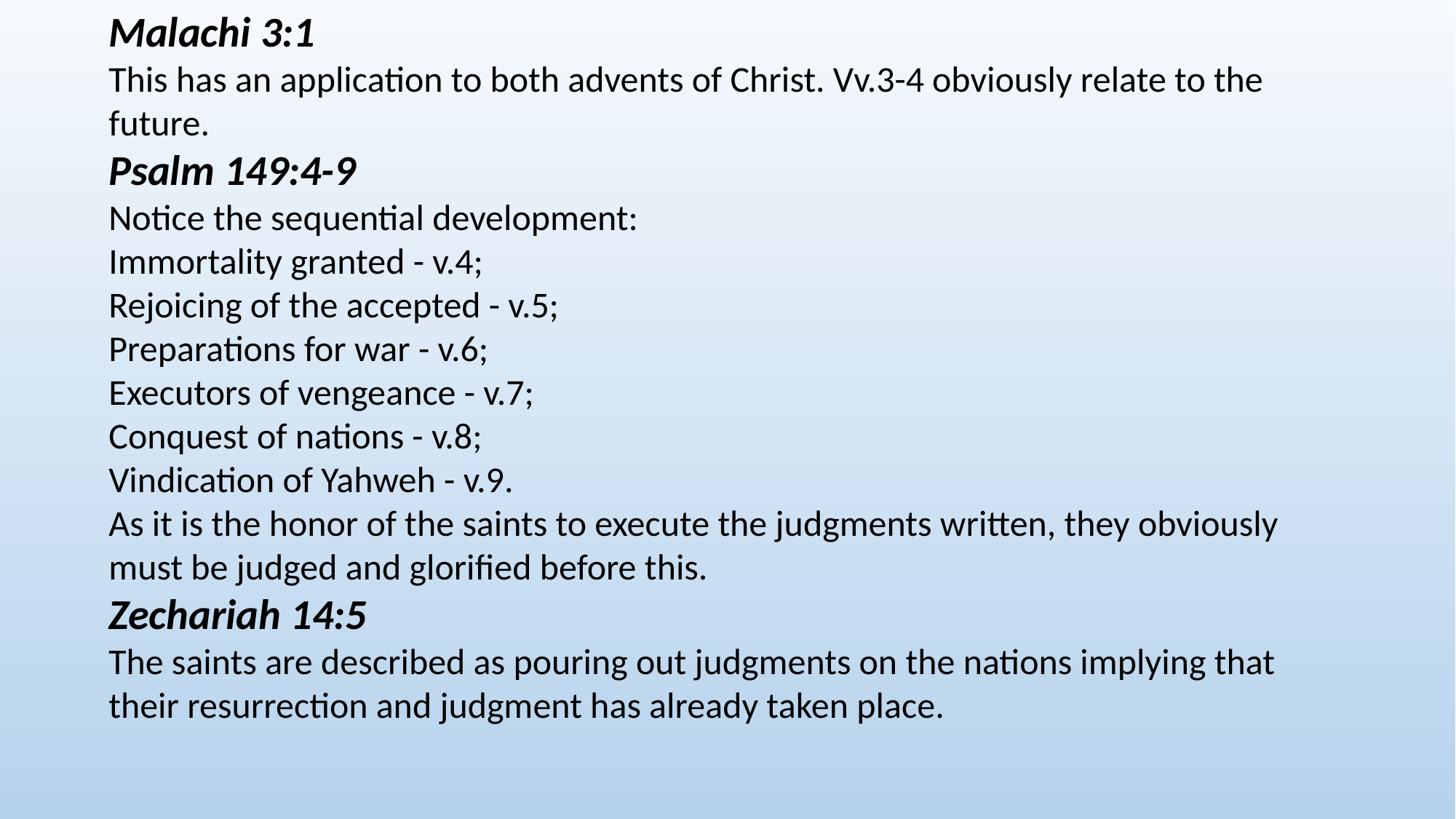

Malachi 3:1
This has an application to both advents of Christ. Vv.3-4 obviously relate to the
future.
Psalm 149:4-9
Notice the sequential development:
Immortality granted - v.4;
Rejoicing of the accepted - v.5;
Preparations for war - v.6;
Executors of vengeance - v.7;
Conquest of nations - v.8;
Vindication of Yahweh - v.9.
As it is the honor of the saints to execute the judgments written, they obviously
must be judged and glorified before this.
Zechariah 14:5
The saints are described as pouring out judgments on the nations implying that
their resurrection and judgment has already taken place.